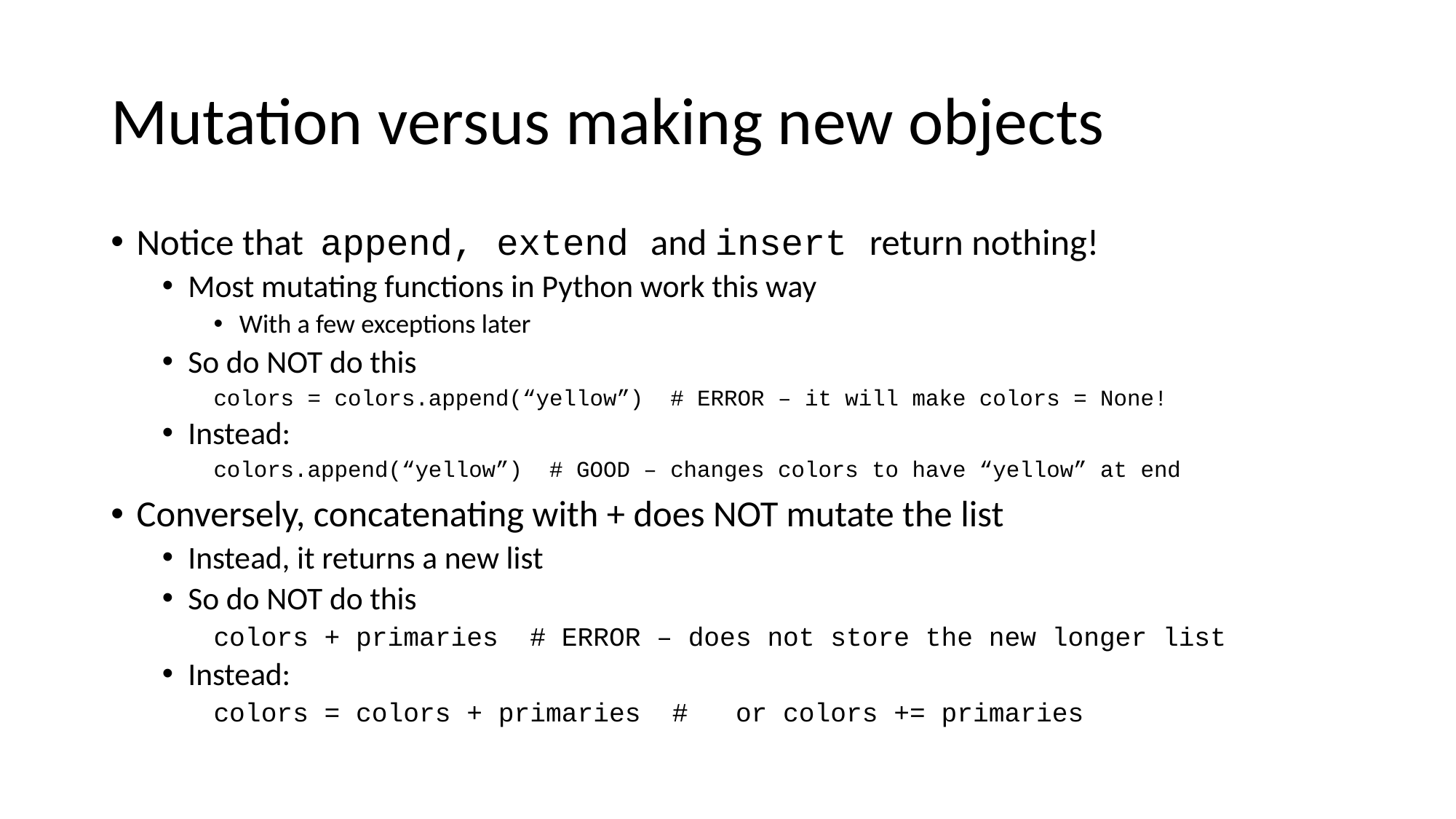

# Mutation versus making new objects
Notice that  append, extend and insert return nothing!
Most mutating functions in Python work this way
With a few exceptions later
So do NOT do this
colors = colors.append(“yellow”)  # ERROR – it will make colors = None!
Instead:
colors.append(“yellow”)  # GOOD – changes colors to have “yellow” at end
Conversely, concatenating with + does NOT mutate the list
Instead, it returns a new list
So do NOT do this
colors + primaries  # ERROR – does not store the new longer list
Instead:
colors = colors + primaries  #   or colors += primaries